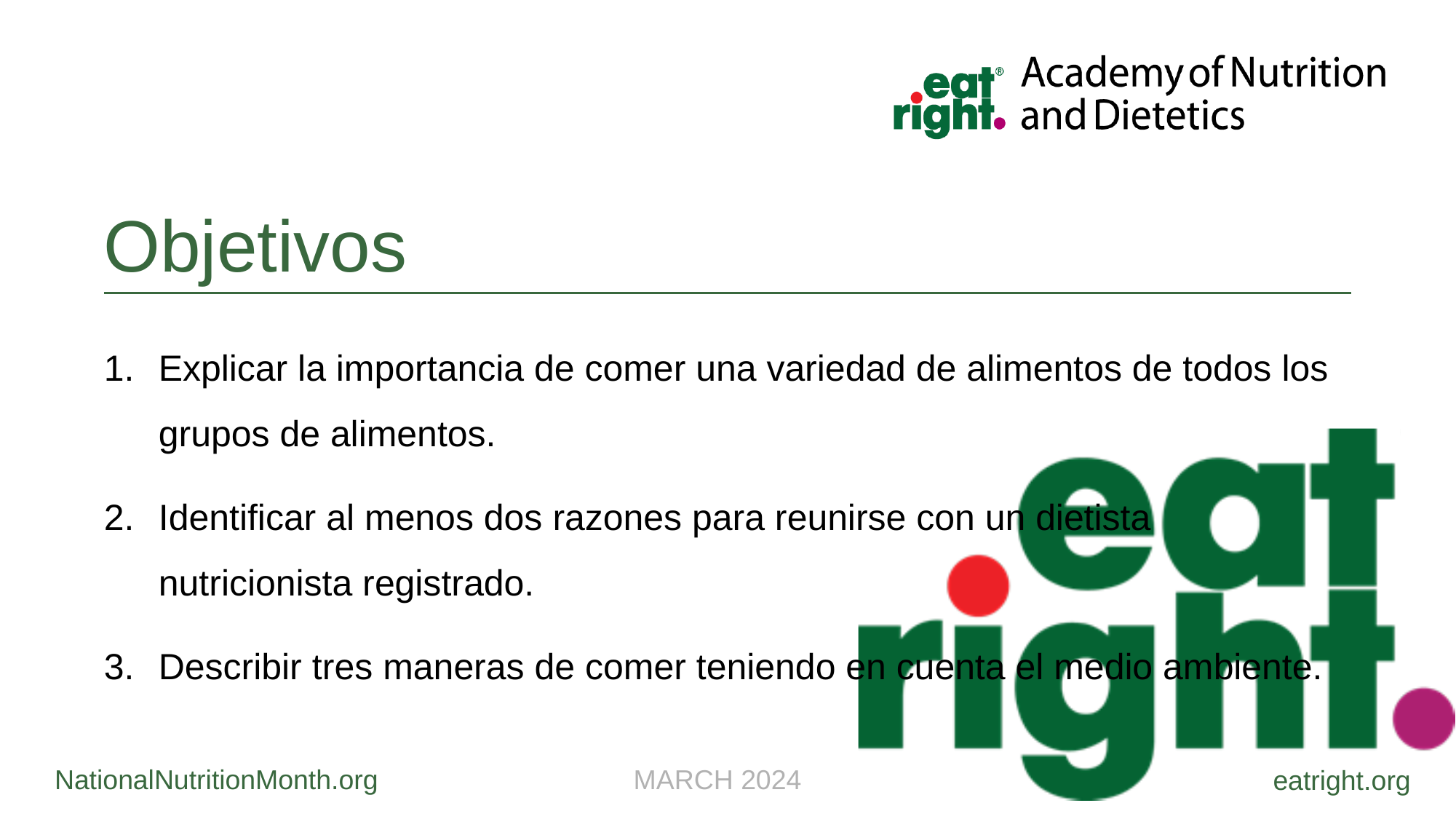

# Objetivos
Explicar la importancia de comer una variedad de alimentos de todos los grupos de alimentos.
Identificar al menos dos razones para reunirse con un dietista nutricionista registrado.
Describir tres maneras de comer teniendo en cuenta el medio ambiente.